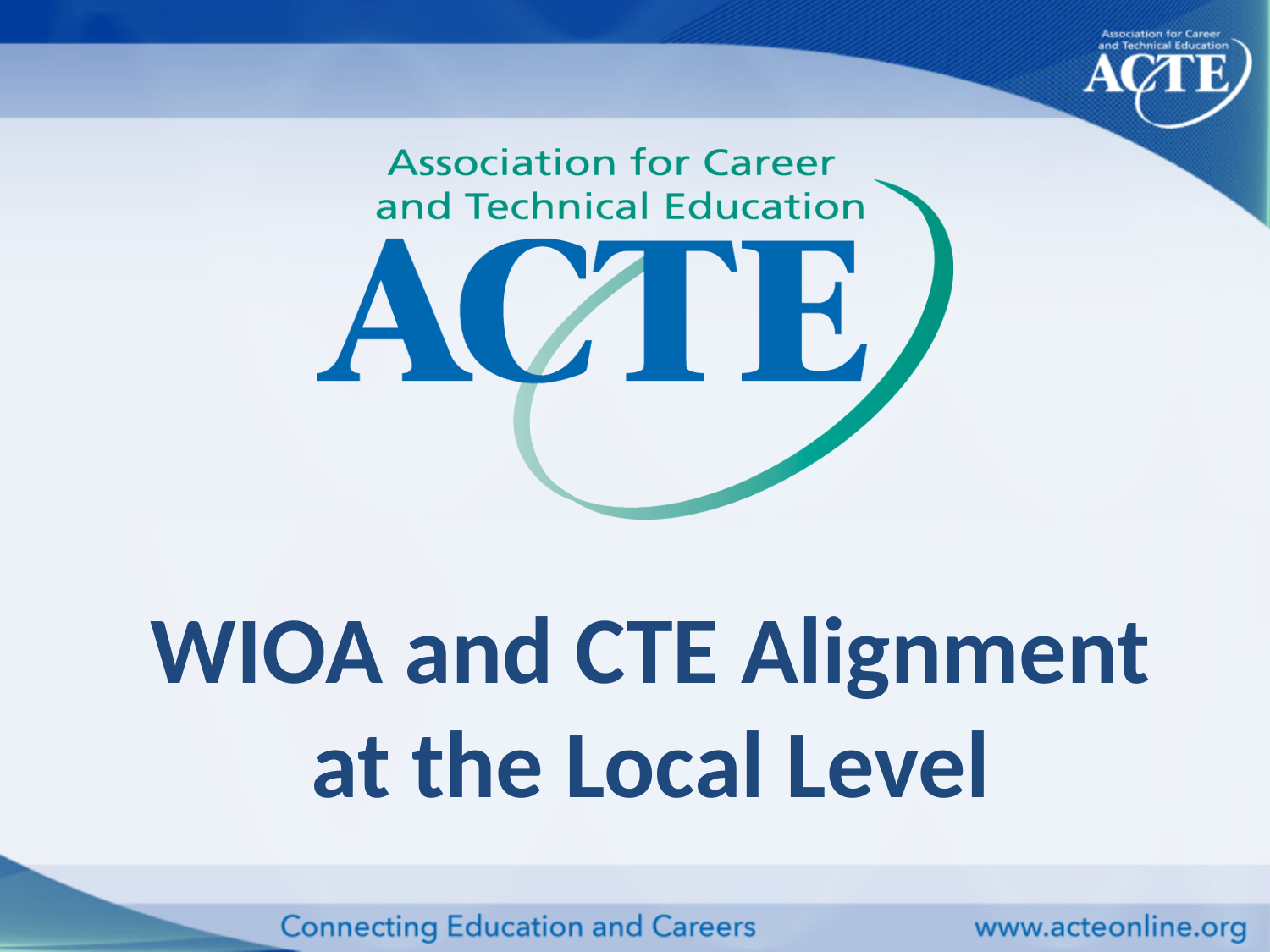

WIOA and CTE Alignment at the Local Level